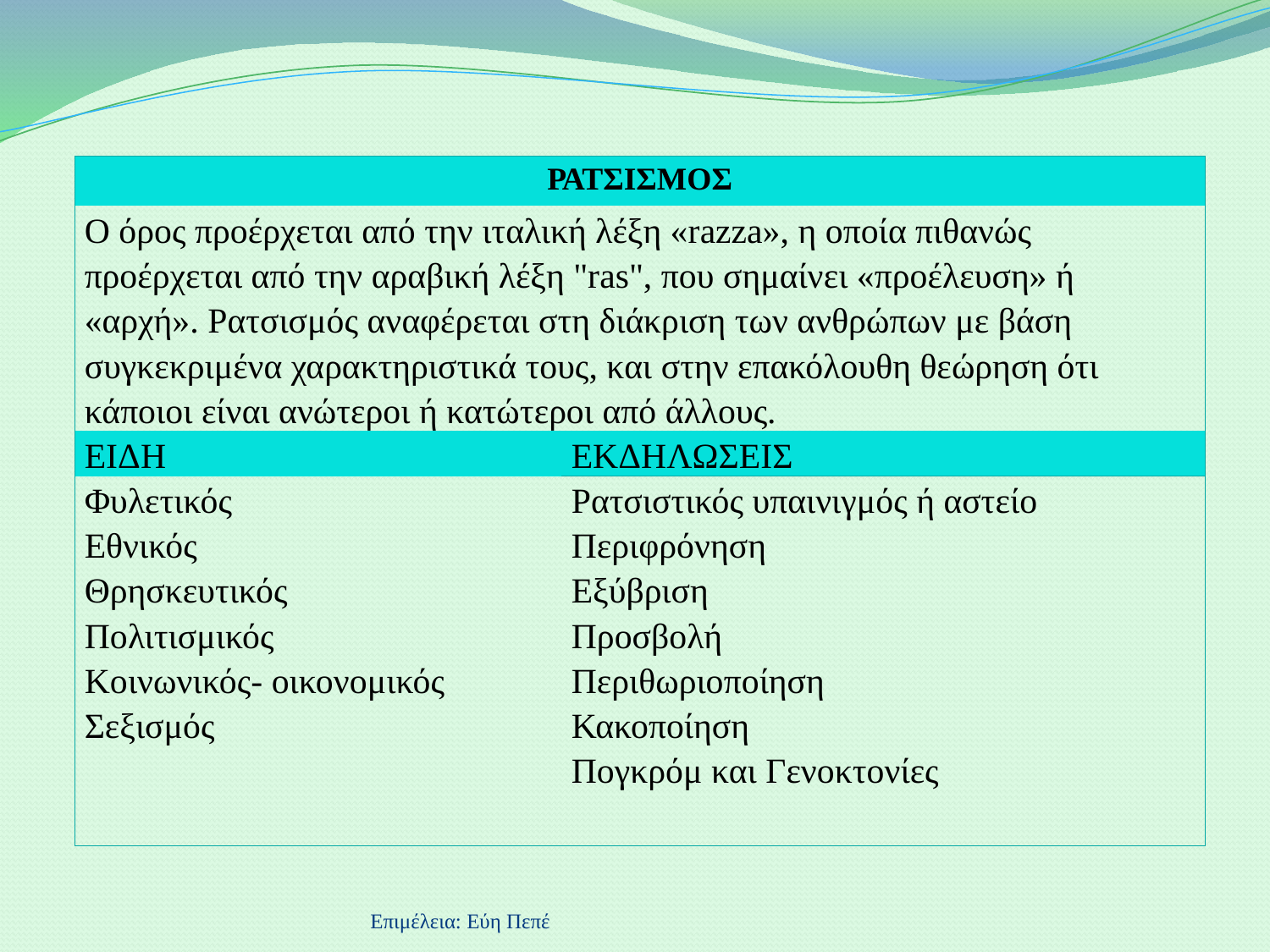

| ΡΑΤΣΙΣΜΟΣ |  |
| --- | --- |
| Ο όρος προέρχεται από την ιταλική λέξη «razza», η οποία πιθανώς προέρχεται από την αραβική λέξη "ras", που σημαίνει «προέλευση» ή «αρχή». Ρατσισμός αναφέρεται στη διάκριση των ανθρώπων με βάση συγκεκριμένα χαρακτηριστικά τους, και στην επακόλουθη θεώρηση ότι κάποιοι είναι ανώτεροι ή κατώτεροι από άλλους. |  |
| ΕΙΔΗ | ΕΚΔΗΛΩΣΕΙΣ |
| Φυλετικός Εθνικός Θρησκευτικός Πολιτισμικός Κοινωνικός- οικονομικός Σεξισμός | Ρατσιστικός υπαινιγμός ή αστείο Περιφρόνηση Εξύβριση Προσβολή Περιθωριοποίηση Κακοποίηση Πογκρόμ και Γενοκτονίες |
Επιμέλεια: Εύη Πεπέ